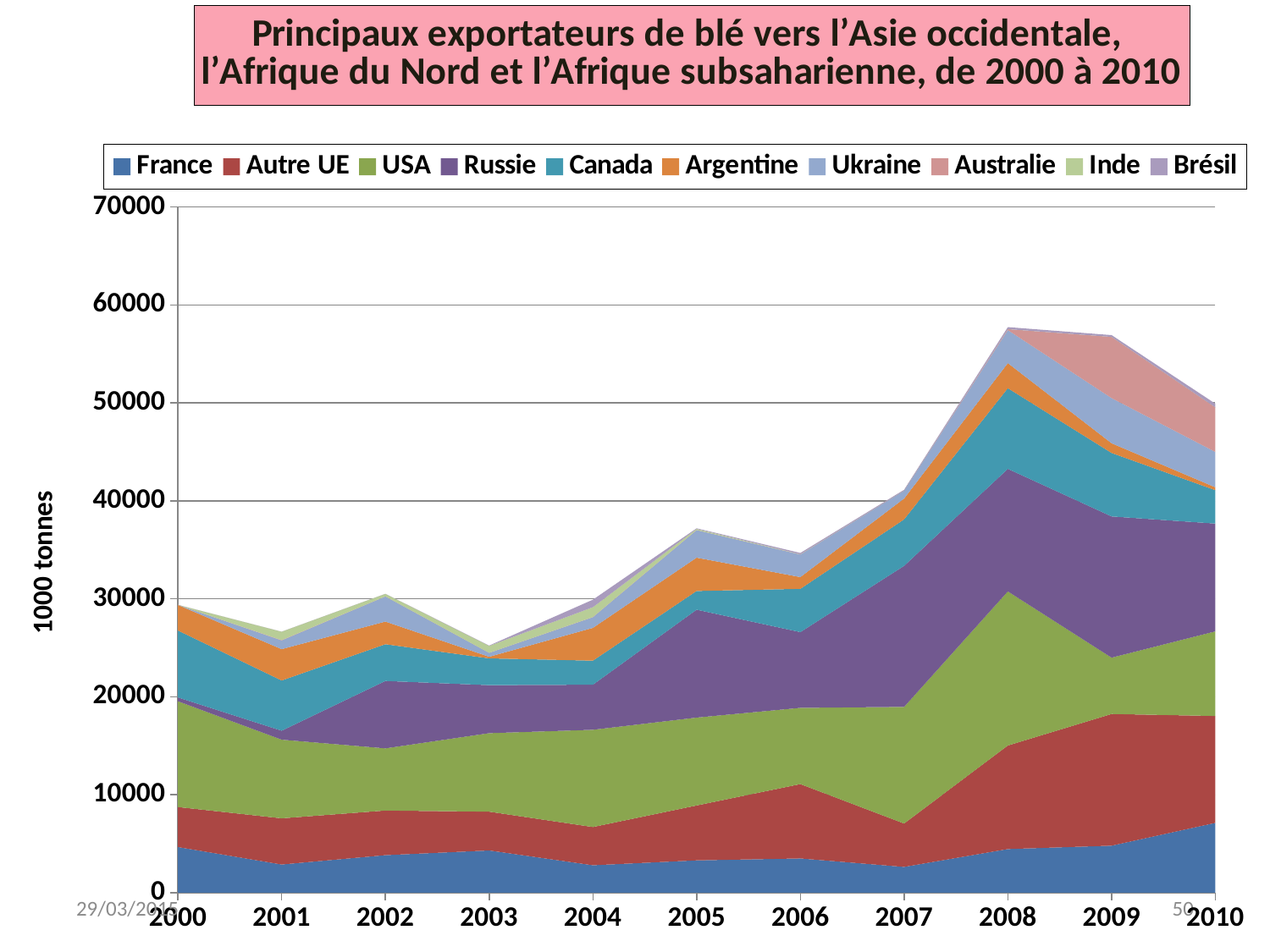

### Chart: Principaux exportateurs de blé vers l’Asie occidentale,
l’Afrique du Nord et l’Afrique subsaharienne, de 2000 à 2010

| Category | France | Autre UE | USA | Russie | Canada | Argentine | Ukraine | Australie | Inde | Brésil |
|---|---|---|---|---|---|---|---|---|---|---|
| 2000 | 4646.0 | 4086.0 | 10803.0 | 386.0 | 6832.0 | 2613.0 | None | 3.0 | None | None |
| 2001 | 2866.0 | 4711.0 | 8034.0 | 914.0 | 5125.0 | 3199.0 | 895.0 | 31.0 | 854.0 | None |
| 2002 | 3819.0 | 4557.0 | 6348.0 | 6883.0 | 3749.0 | 2311.0 | 2565.0 | 3.0 | 260.0 | None |
| 2003 | 4298.0 | 3962.0 | 8014.0 | 4904.0 | 2734.0 | 163.0 | 395.0 | 5.0 | 711.0 | 29.0 |
| 2004 | 2789.0 | 3902.0 | 9931.0 | 4598.0 | 2458.0 | 3343.0 | 1093.0 | 17.0 | 1006.0 | 763.0 |
| 2005 | 3289.0 | 5602.0 | 8973.0 | 11014.0 | 1910.0 | 3401.0 | 2820.0 | 10.0 | 112.0 | 56.0 |
| 2006 | 3481.0 | 7591.0 | 7790.0 | 7729.0 | 4418.0 | 1200.0 | 2304.0 | 8.0 | 20.0 | 130.0 |
| 2007 | 2622.0 | 4429.0 | 11904.0 | 14402.0 | 4742.0 | 2130.0 | 812.0 | 13.0 | 1.0 | 63.0 |
| 2008 | 4442.0 | 10573.0 | 15730.0 | 12518.0 | 8235.0 | 2559.0 | 3376.0 | 97.0 | None | 201.0 |
| 2009 | 4787.0 | 13443.0 | 5751.0 | 14422.0 | 6483.0 | 991.0 | 4611.0 | 6250.0 | None | 178.0 |
| 2010 | 7113.0 | 10913.0 | 8639.0 | 11004.0 | 3409.0 | 296.0 | 3617.0 | 4551.0 | None | 376.0 |
29/03/2015
50